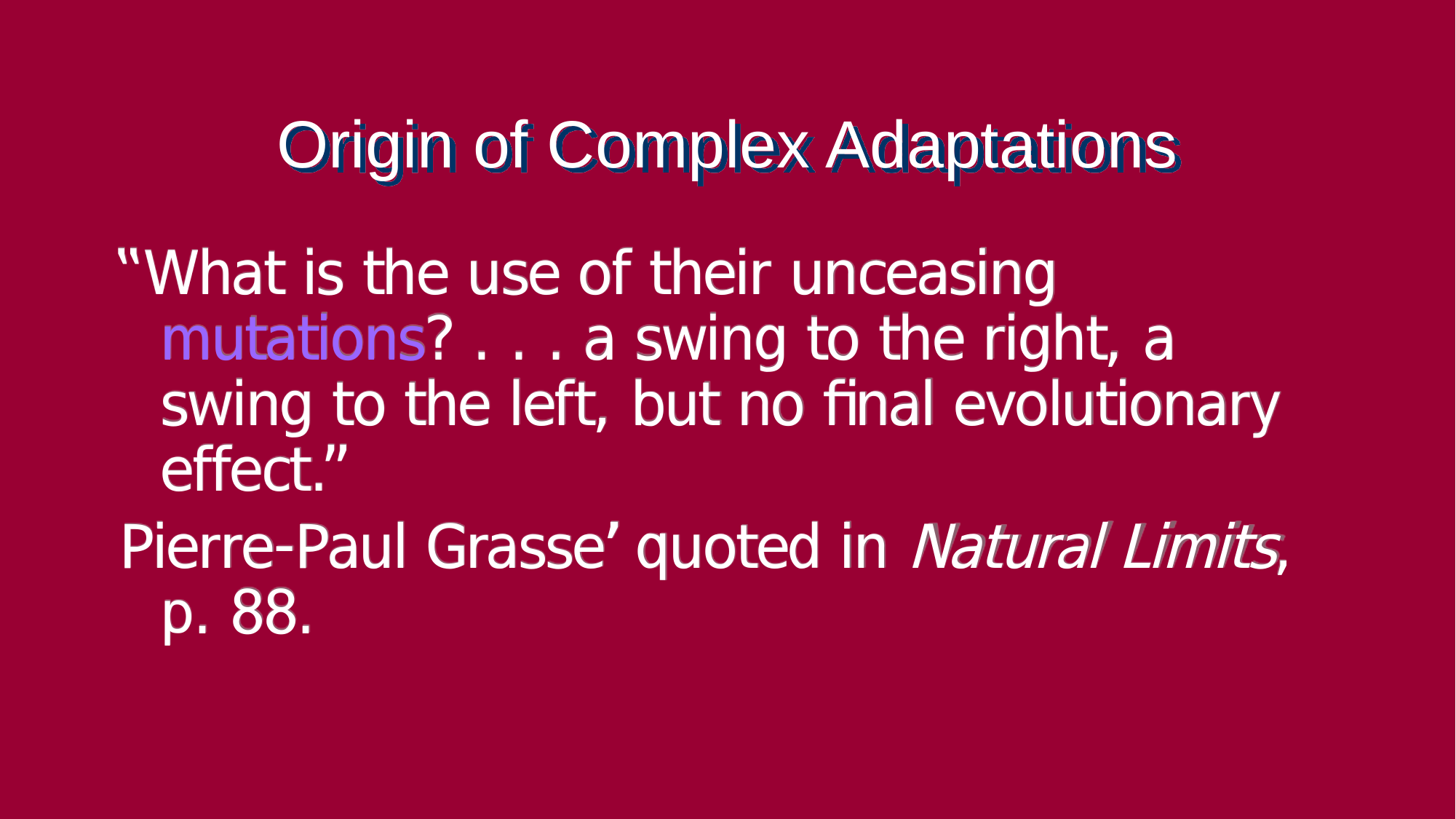

# Origin of Complex Adaptations
“What is the use of their unceasing mutations? . . . a swing to the right, a swing to the left, but no final evolutionary effect.”
Pierre-Paul Grasse’ quoted in Natural Limits, p. 88.